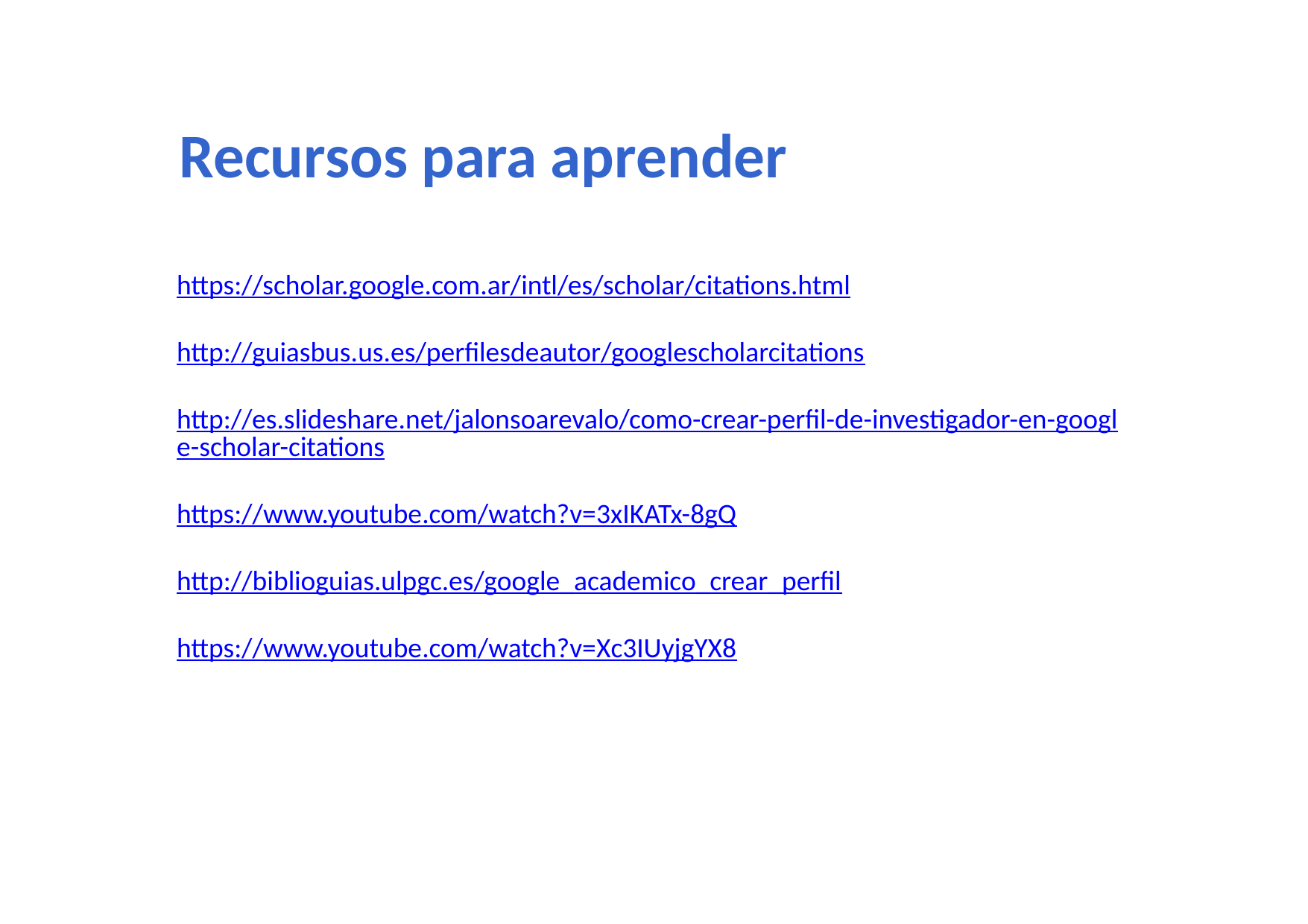

# Recursos para aprender
https://scholar.google.com.ar/intl/es/scholar/citations.html

http://guiasbus.us.es/perfilesdeautor/googlescholarcitations

http://es.slideshare.net/jalonsoarevalo/como-crear-perfil-de-investigador-en-google-scholar-citations

https://www.youtube.com/watch?v=3xIKATx-8gQ

http://biblioguias.ulpgc.es/google_academico_crear_perfil

https://www.youtube.com/watch?v=Xc3IUyjgYX8